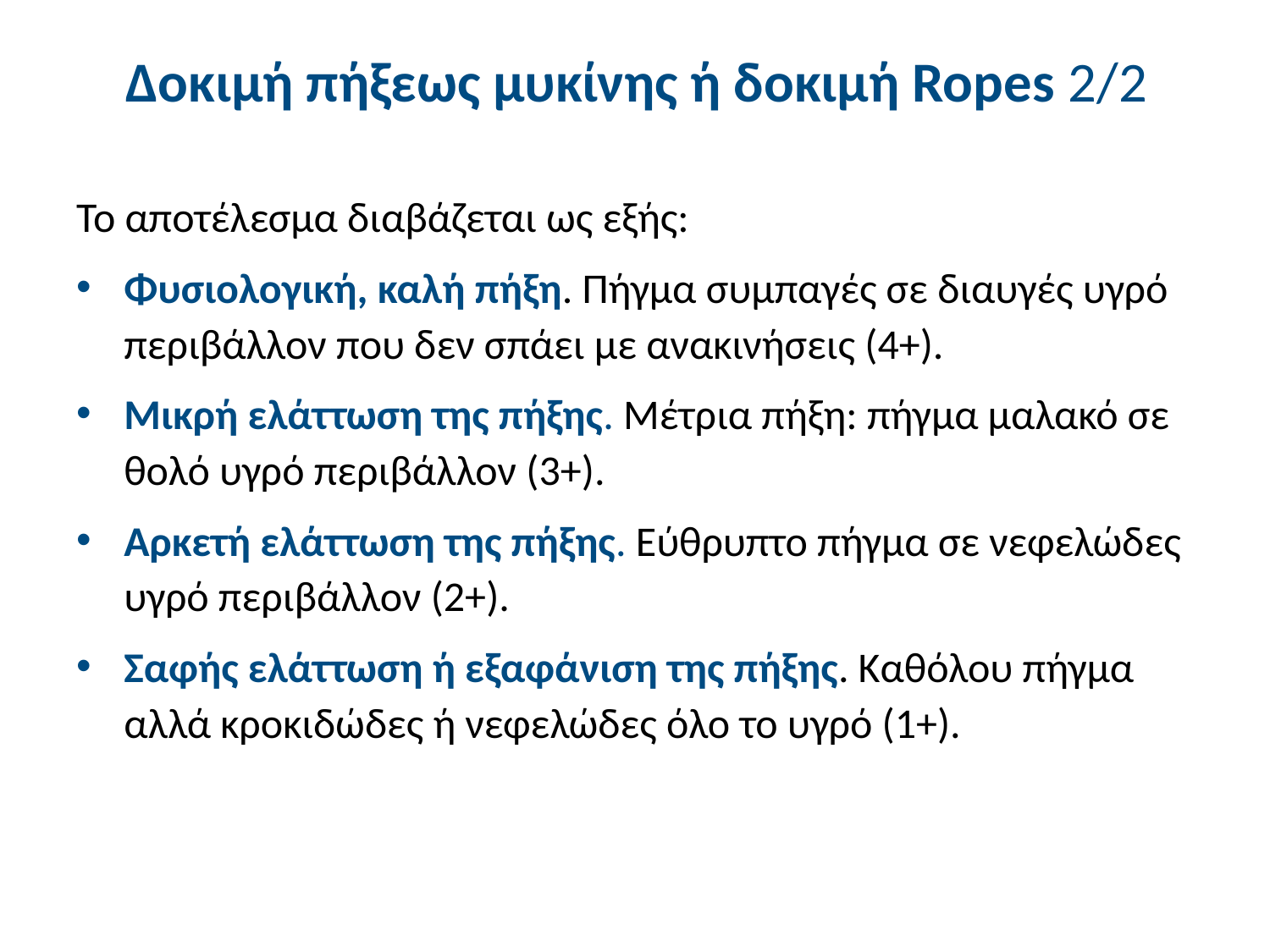

# Δοκιμή πήξεως μυκίνης ή δοκιμή Ropes 2/2
Το αποτέλεσμα διαβάζεται ως εξής:
Φυσιολογική, καλή πήξη. Πήγμα συμπαγές σε διαυγές υγρό περιβάλλον που δεν σπάει με ανακινήσεις (4+).
Μικρή ελάττωση της πήξης. Μέτρια πήξη: πήγμα μαλακό σε θολό υγρό περιβάλλον (3+).
Αρκετή ελάττωση της πήξης. Εύθρυπτο πήγμα σε νεφελώδες υγρό περιβάλλον (2+).
Σαφής ελάττωση ή εξαφάνιση της πήξης. Καθόλου πήγμα αλλά κροκιδώδες ή νεφελώδες όλο το υγρό (1+).